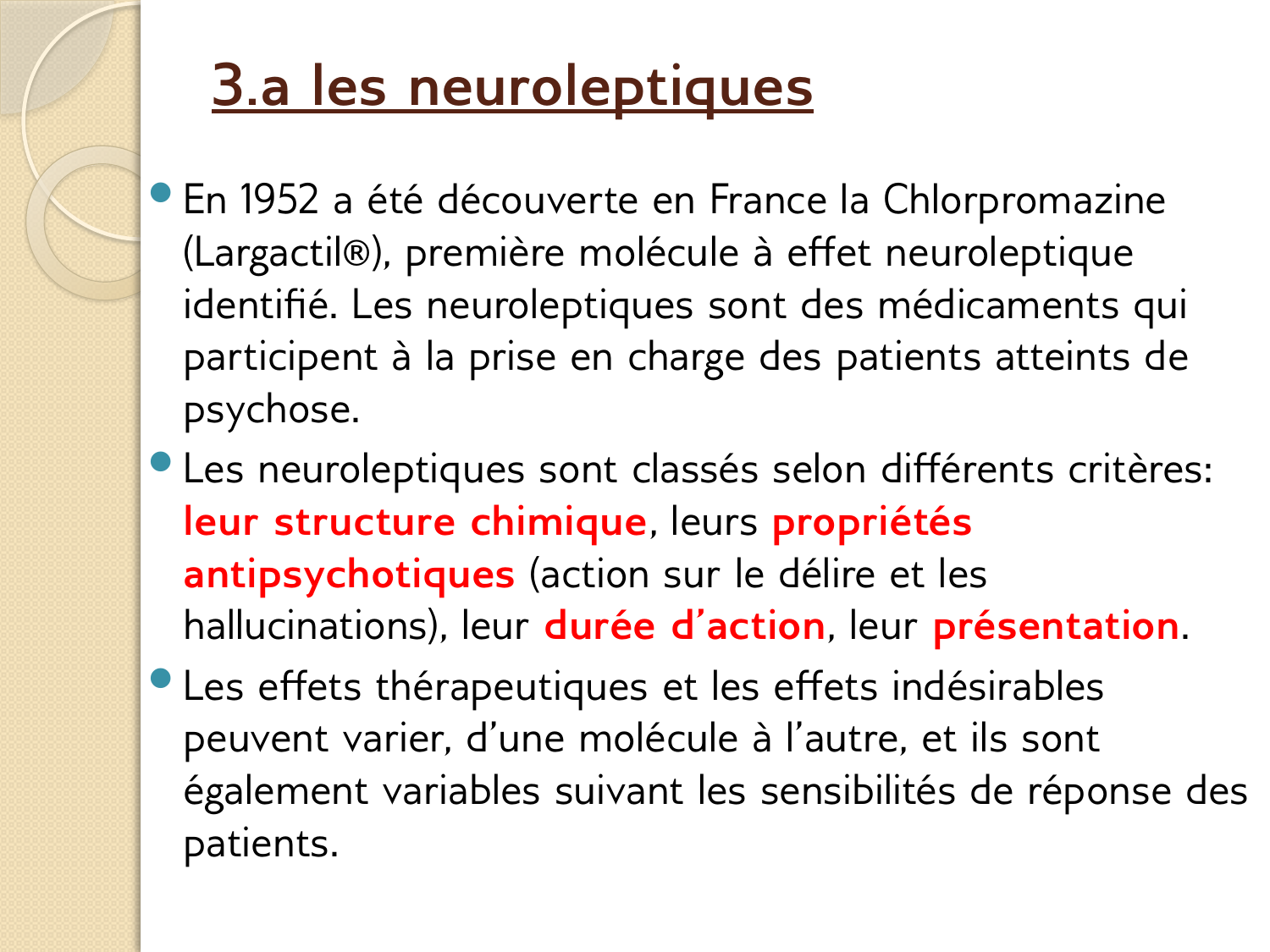

# 3.a les neuroleptiques
En 1952 a été découverte en France la Chlorpromazine (Largactil®), première molécule à effet neuroleptique identifié. Les neuroleptiques sont des médicaments qui participent à la prise en charge des patients atteints de psychose.
Les neuroleptiques sont classés selon différents critères: leur structure chimique, leurs propriétés antipsychotiques (action sur le délire et les hallucinations), leur durée d’action, leur présentation.
Les effets thérapeutiques et les effets indésirables peuvent varier, d’une molécule à l’autre, et ils sont également variables suivant les sensibilités de réponse des patients.